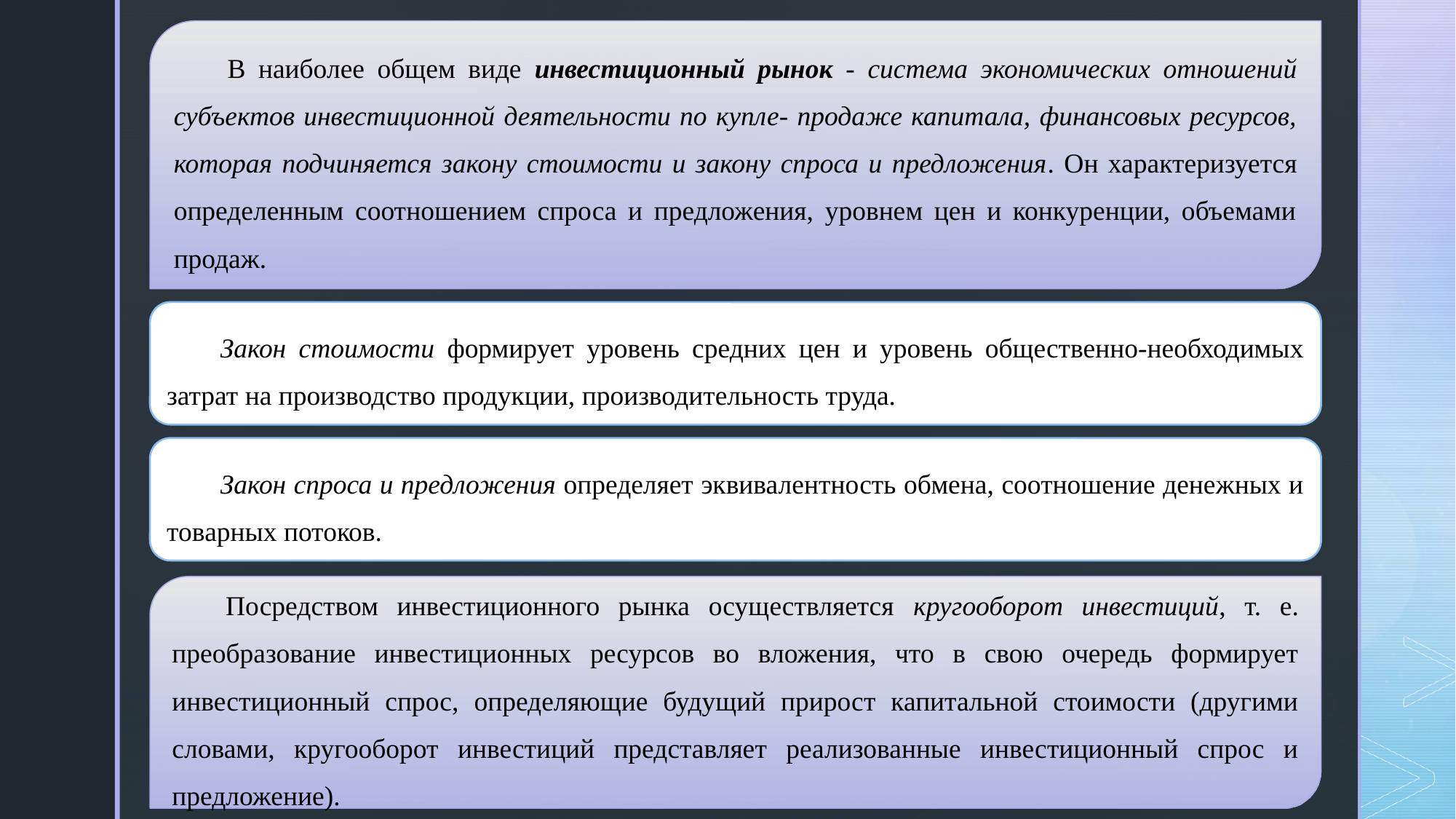

В наиболее общем виде инвестиционный рынок - система экономических отношений субъектов инвестиционной деятельности по купле- продаже капитала, финансовых ресурсов, которая подчиняется закону стоимости и закону спроса и предложения. Он характеризуется определенным соотношением спроса и предложения, уровнем цен и конкуренции, объемами продаж.
Закон стоимости формирует уровень средних цен и уровень общественно-необходимых затрат на производство продукции, производительность труда.
Закон спроса и предложения определяет эквивалентность обмена, соотношение денежных и товарных потоков.
Посредством инвестиционного рынка осуществляется кругооборот инвестиций, т. е. преобразование инвестиционных ресурсов во вложения, что в свою очередь формирует инвестиционный спрос, определяющие будущий прирост капитальной стоимости (другими словами, кругооборот инвестиций представляет реализованные инвестиционный спрос и предложение).